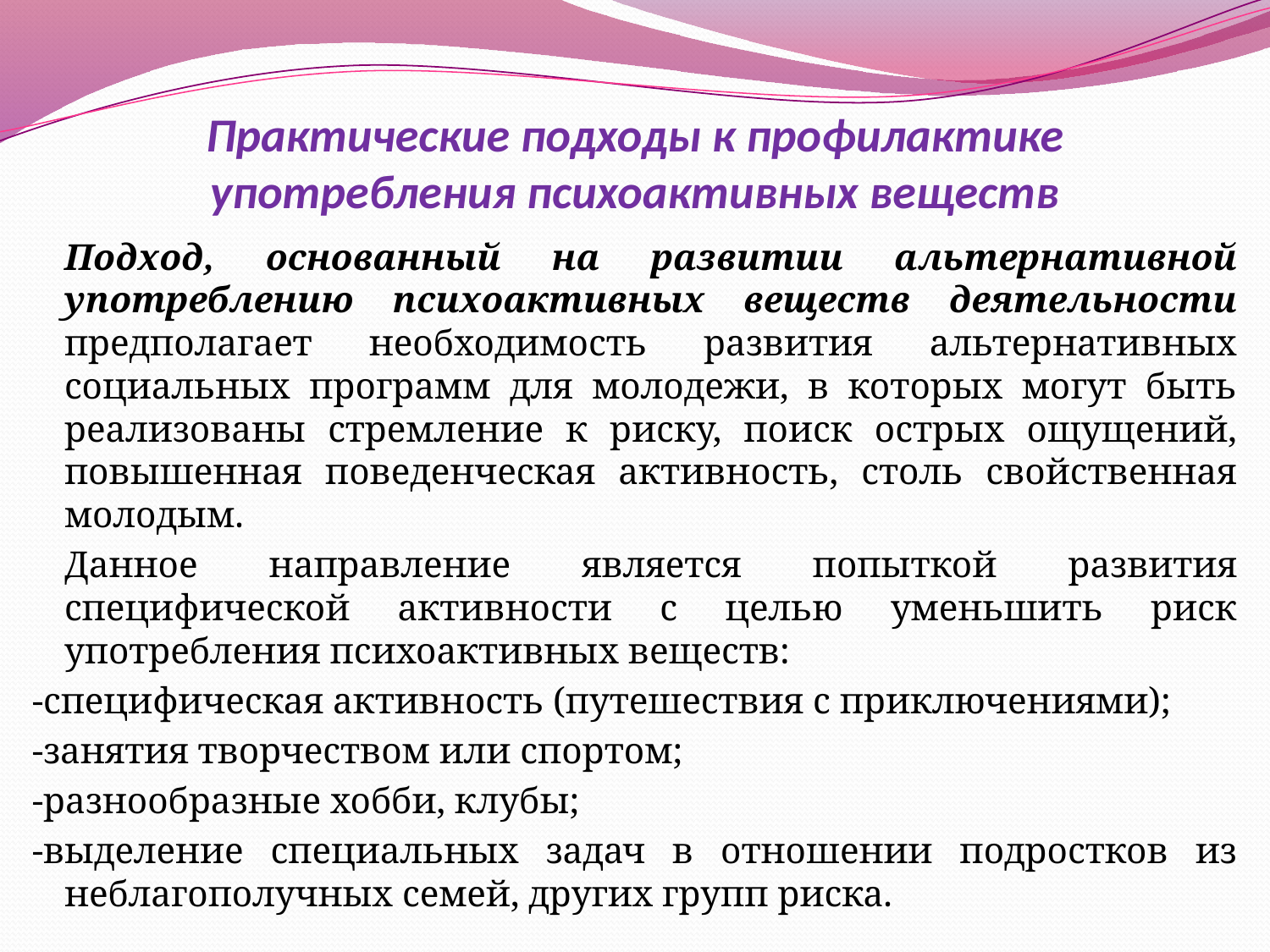

# Практические подходы к профилактике употребления психоактивных веществ
		Подход, основанный на развитии альтернативной употреблению психоактивных веществ деятельности предполагает необходимость развития альтернативных социальных программ для молодежи, в которых могут быть реализованы стремление к риску, поиск острых ощущений, повышенная поведенческая активность, столь свойственная молодым.
		Данное направление является попыткой развития специфической активности с целью уменьшить риск употребления психоактивных веществ:
-специфическая активность (путешествия с приключениями);
-занятия творчеством или спортом;
-разнообразные хобби, клубы;
-выделение специальных задач в отношении подростков из неблагополучных семей, других групп риска.